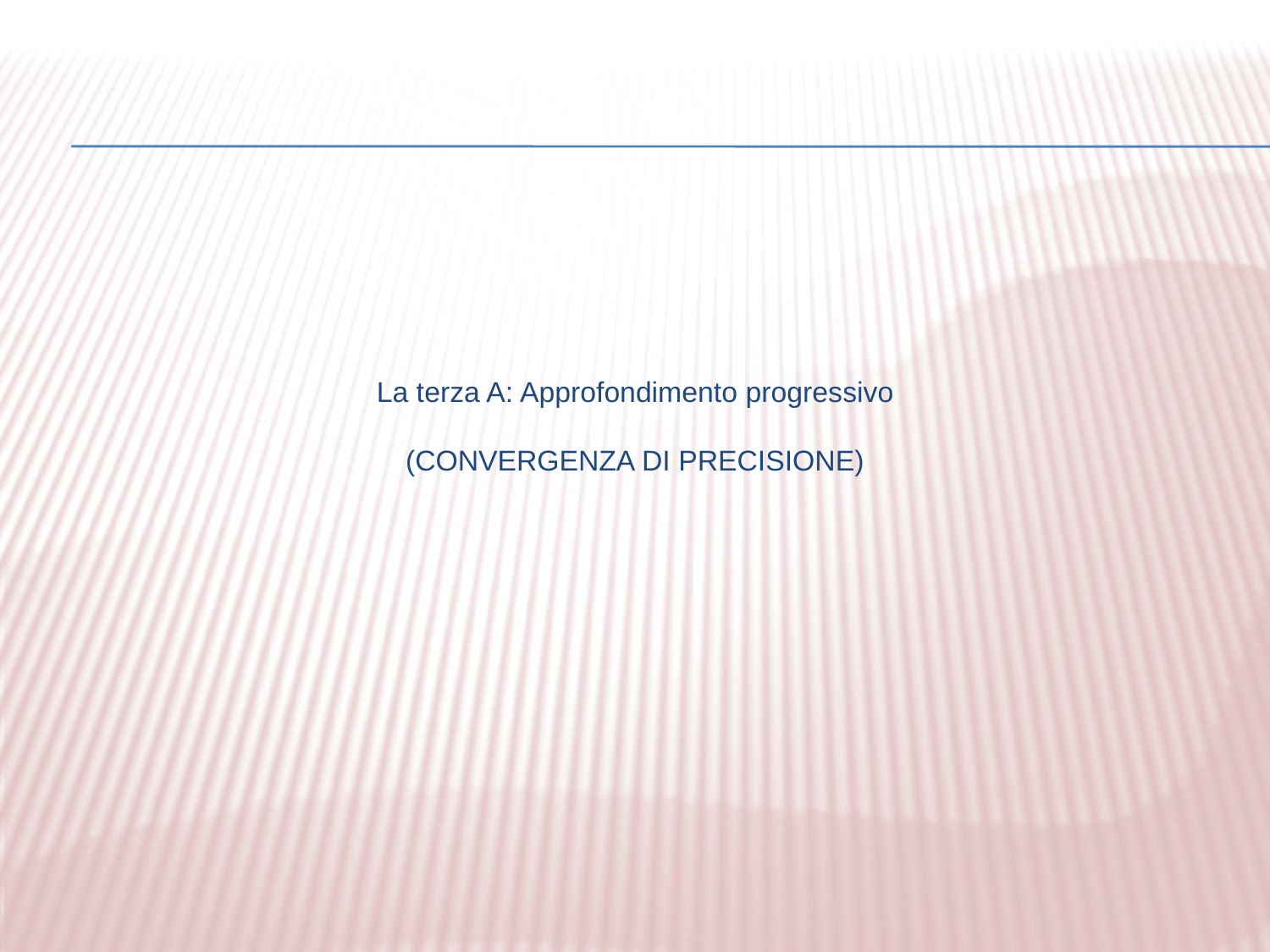

# La terza A: Approfondimento progressivo (CONVERGENZA DI PRECISIONE)